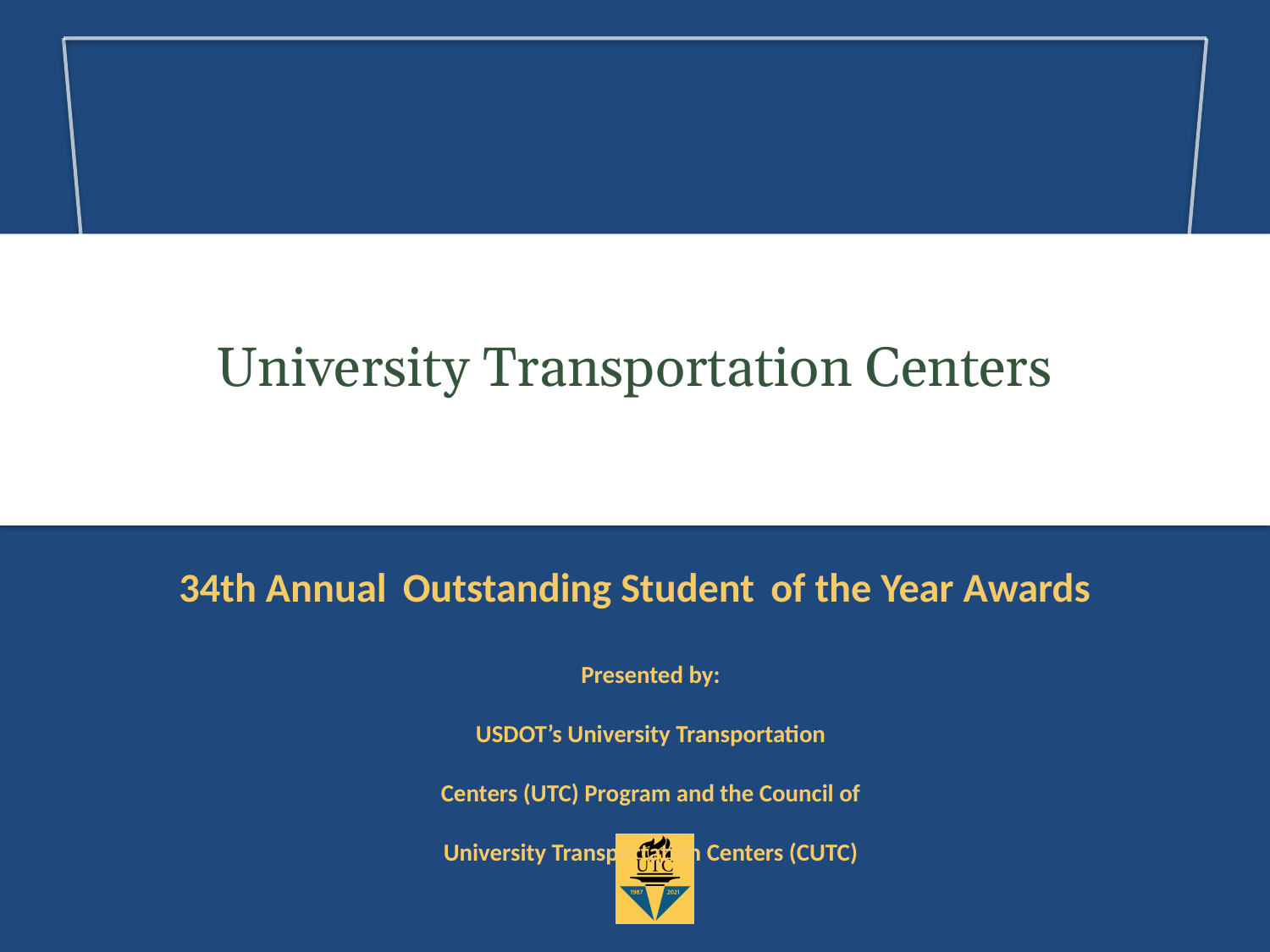

# University Transportation Centers
34th Annual Outstanding Student of the Year Awards
Presented by:
USDOT’s University Transportation
Centers (UTC) Program and the Council of
University Transportation Centers (CUTC)